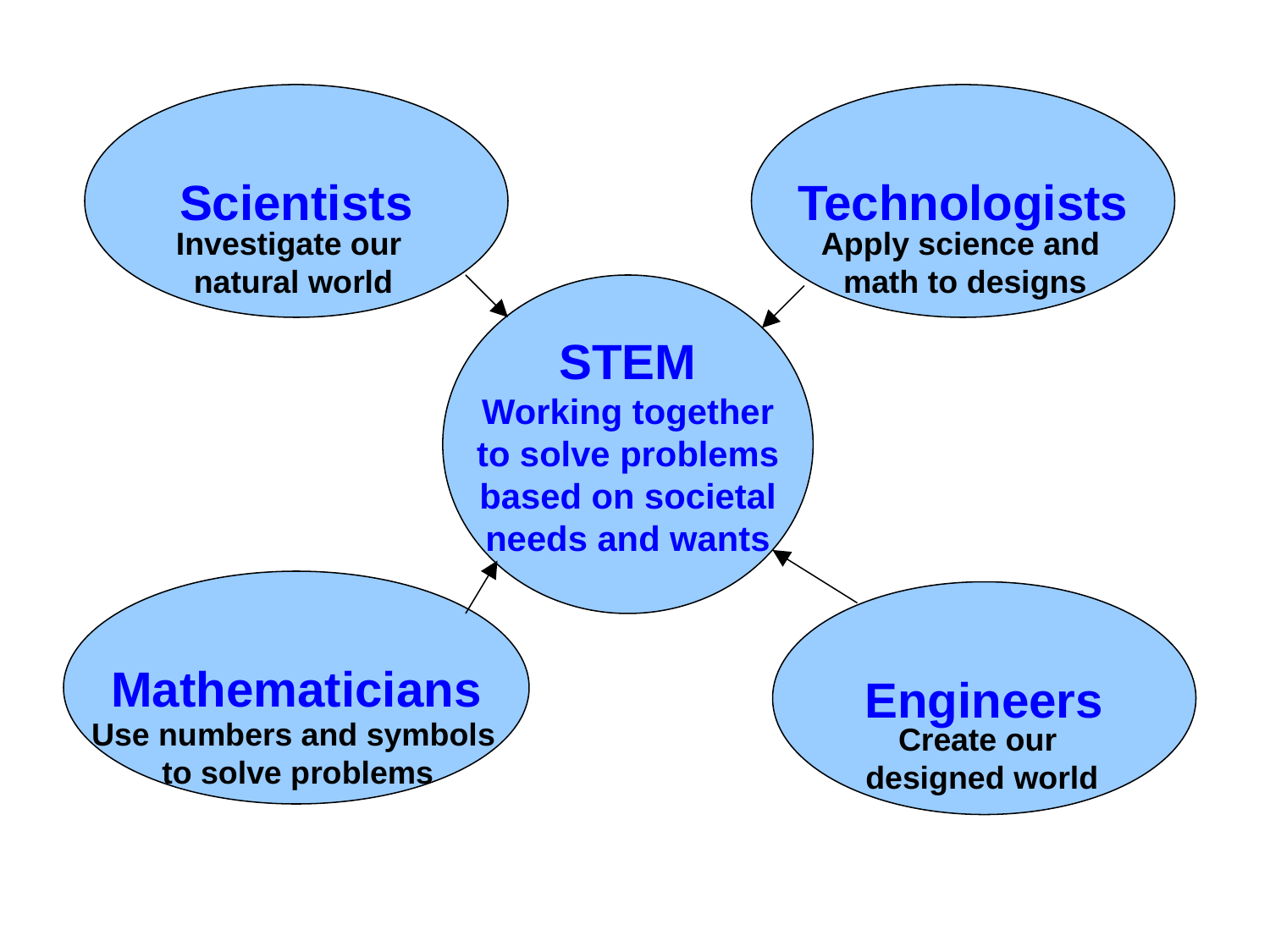

Scientists
Technologists
STEM
Working together
to solve problems
based on societal
needs and wants

Mathematicians
Engineers
Investigate our
natural world
Apply science and
math to designs
Use numbers and symbols
 to solve problems
Create our
designed world